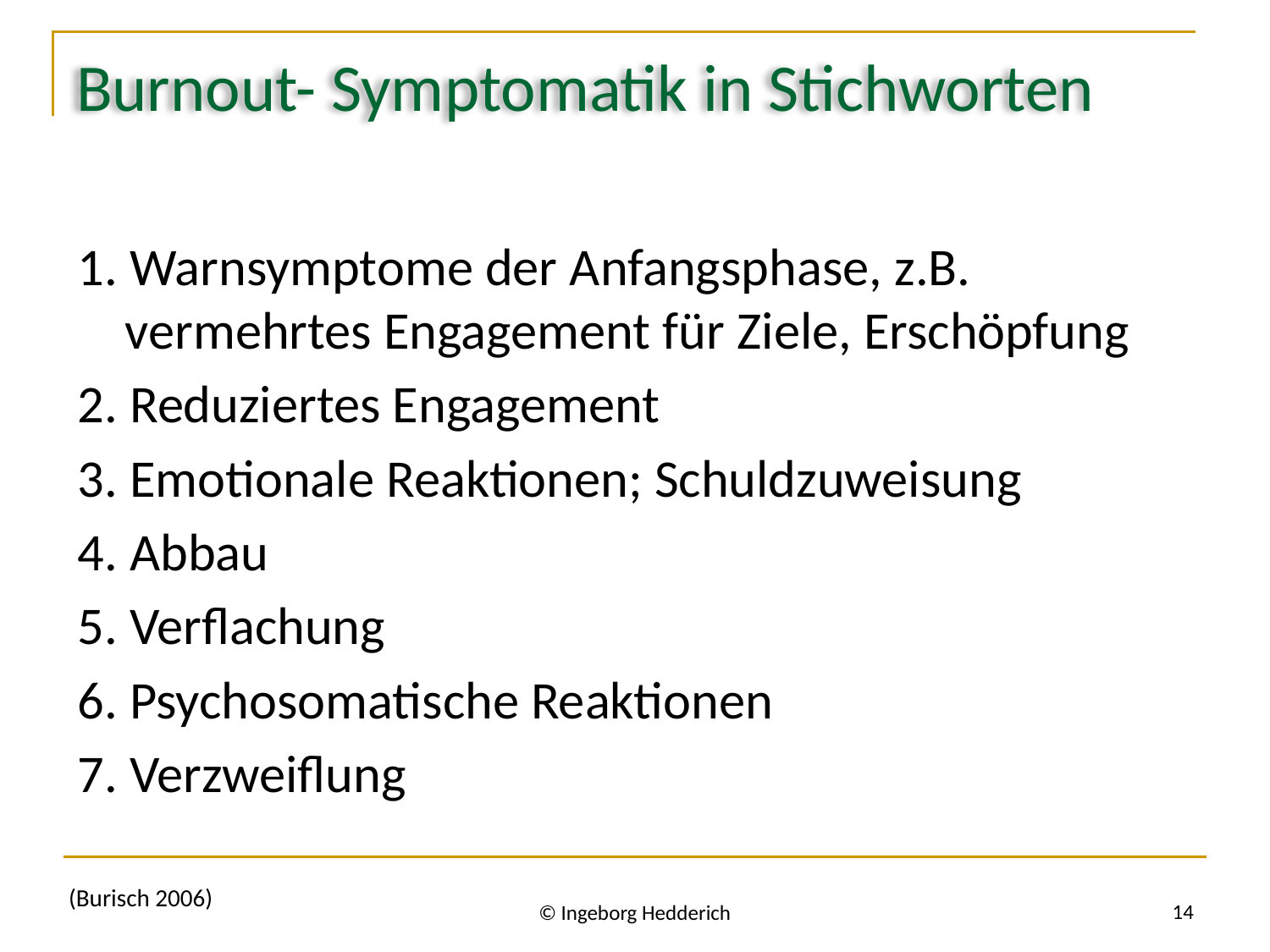

# Burnout- Symptomatik in Stichworten
1. Warnsymptome der Anfangsphase, z.B. vermehrtes Engagement für Ziele, Erschöpfung
2. Reduziertes Engagement
3. Emotionale Reaktionen; Schuldzuweisung
4. Abbau
5. Verflachung
6. Psychosomatische Reaktionen
7. Verzweiflung
14
© Ingeborg Hedderich
(Burisch 2006)